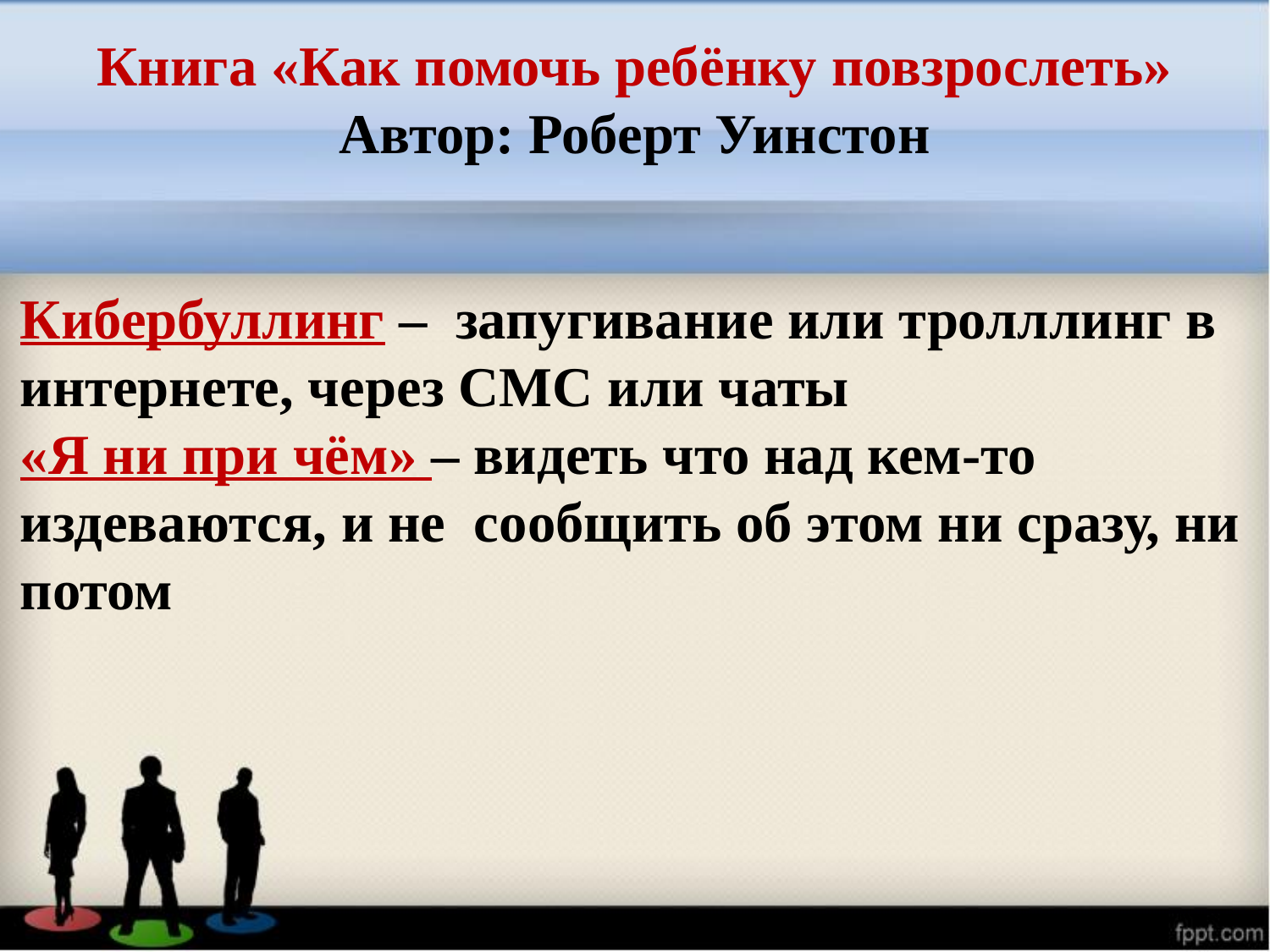

Книга «Как помочь ребёнку повзрослеть»
Автор: Роберт Уинстон
Кибербуллинг –  запугивание или тролллинг в интернете, через СМС или чаты
«Я ни при чём» – видеть что над кем-то издеваются, и не  сообщить об этом ни сразу, ни потом